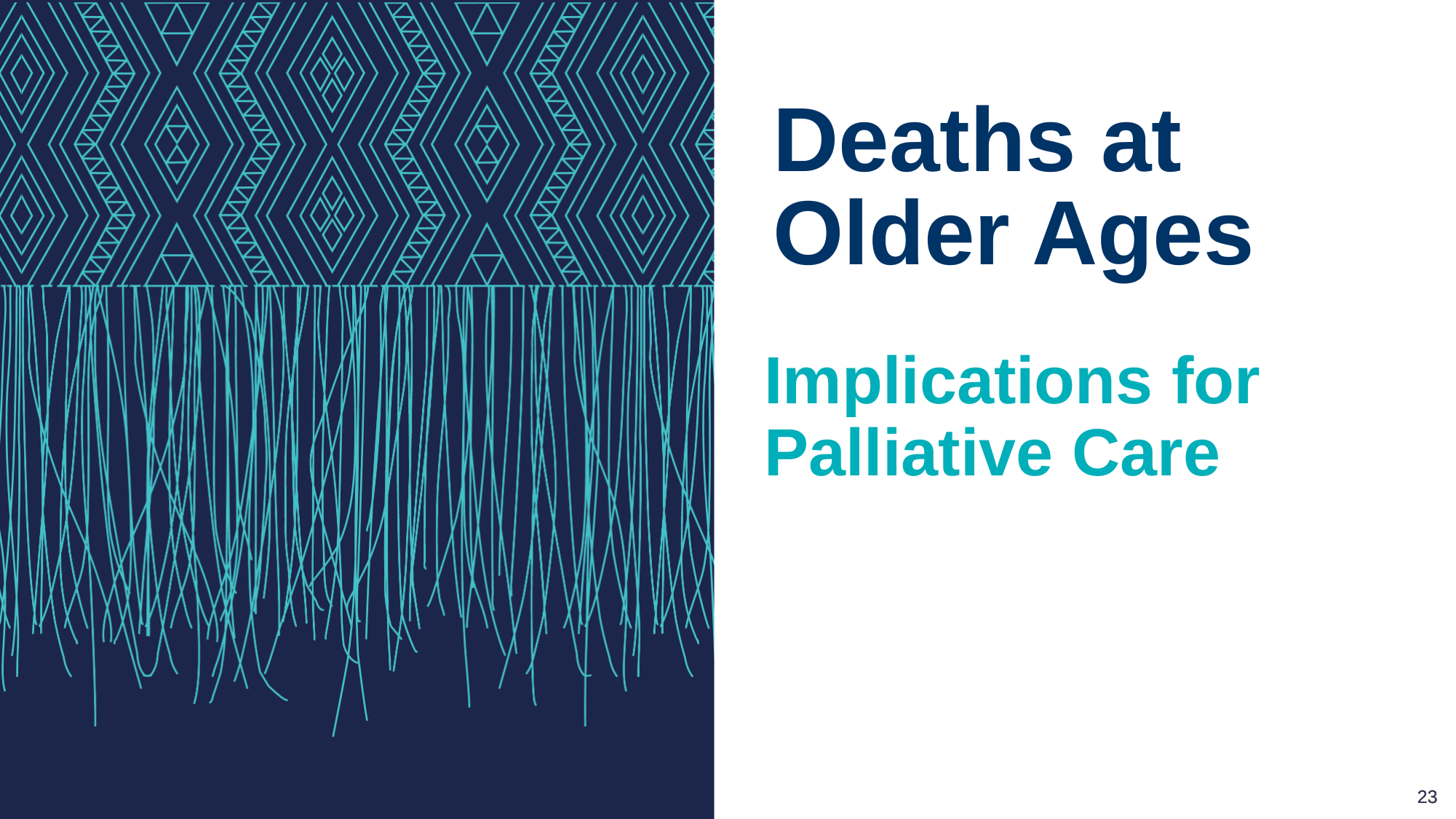

Deaths at Older Ages
Implications for Palliative Care